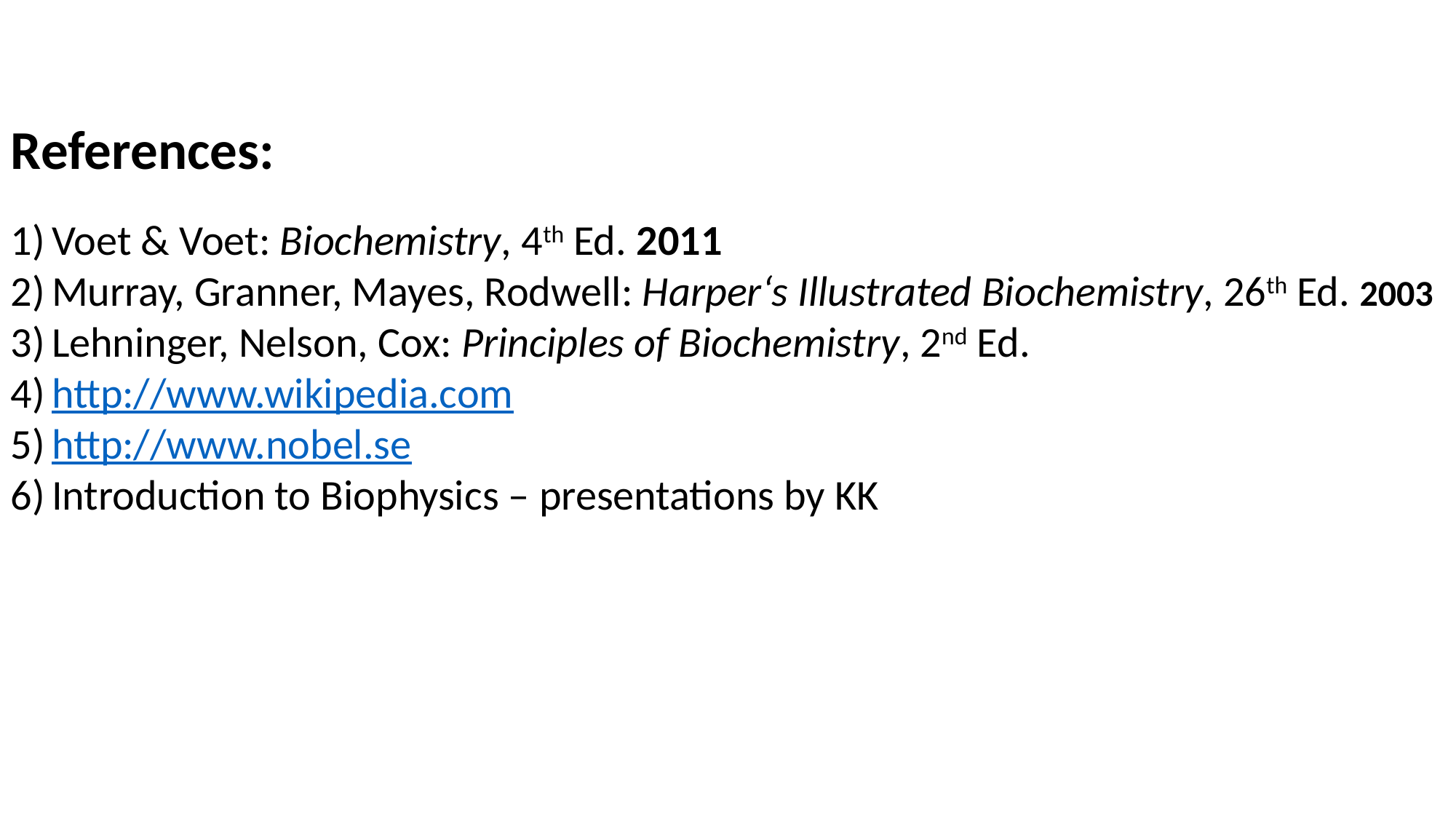

References:

Voet & Voet: Biochemistry, 4th Ed. 2011
Murray, Granner, Mayes, Rodwell: Harper‘s Illustrated Biochemistry, 26th Ed. 2003
Lehninger, Nelson, Cox: Principles of Biochemistry, 2nd Ed.
http://www.wikipedia.com
http://www.nobel.se
Introduction to Biophysics – presentations by KK